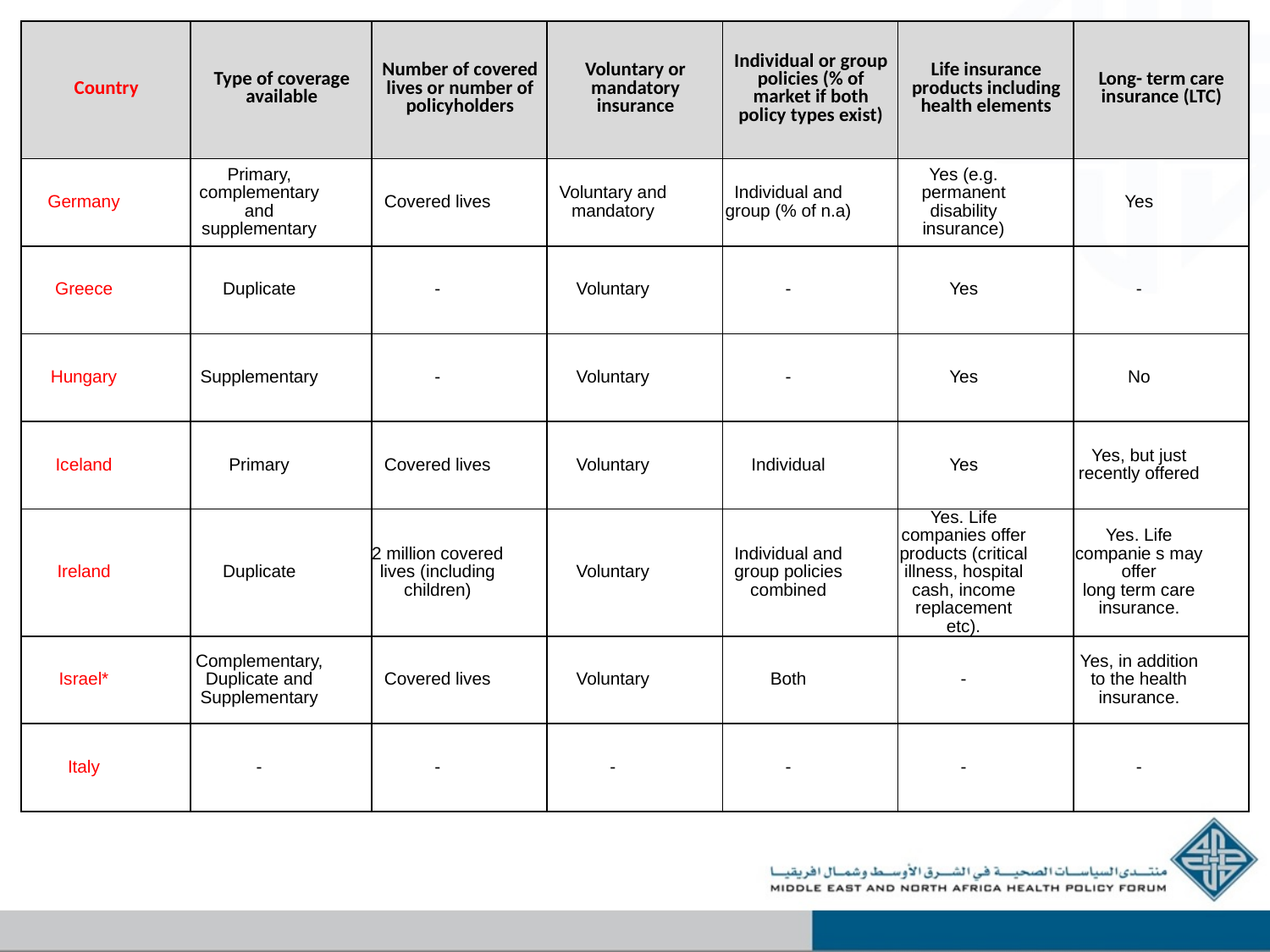

| Country | Type of coverage available | Number of covered lives or number of policyholders | Voluntary or mandatory insurance | Individual or group policies (% of market if both policy types exist) | Life insurance products including health elements | Long- term care insurance (LTC) |
| --- | --- | --- | --- | --- | --- | --- |
| Germany | Primary, complementary and supplementary | Covered lives | Voluntary and mandatory | Individual and group (% of n.a) | Yes (e.g. permanent disability insurance) | Yes |
| Greece | Duplicate | - | Voluntary | - | Yes | - |
| Hungary | Supplementary | - | Voluntary | - | Yes | No |
| Iceland | Primary | Covered lives | Voluntary | Individual | Yes | Yes, but just recently offered |
| Ireland | Duplicate | 2 million covered lives (including children) | Voluntary | Individual and group policies combined | Yes. Life companies offer products (critical illness, hospital cash, income replacement etc). | Yes. Life companie s may offer long term care insurance. |
| Israel\* | Complementary, Duplicate and Supplementary | Covered lives | Voluntary | Both | - | Yes, in addition to the health insurance. |
| Italy | - | - | - | - | - | - |